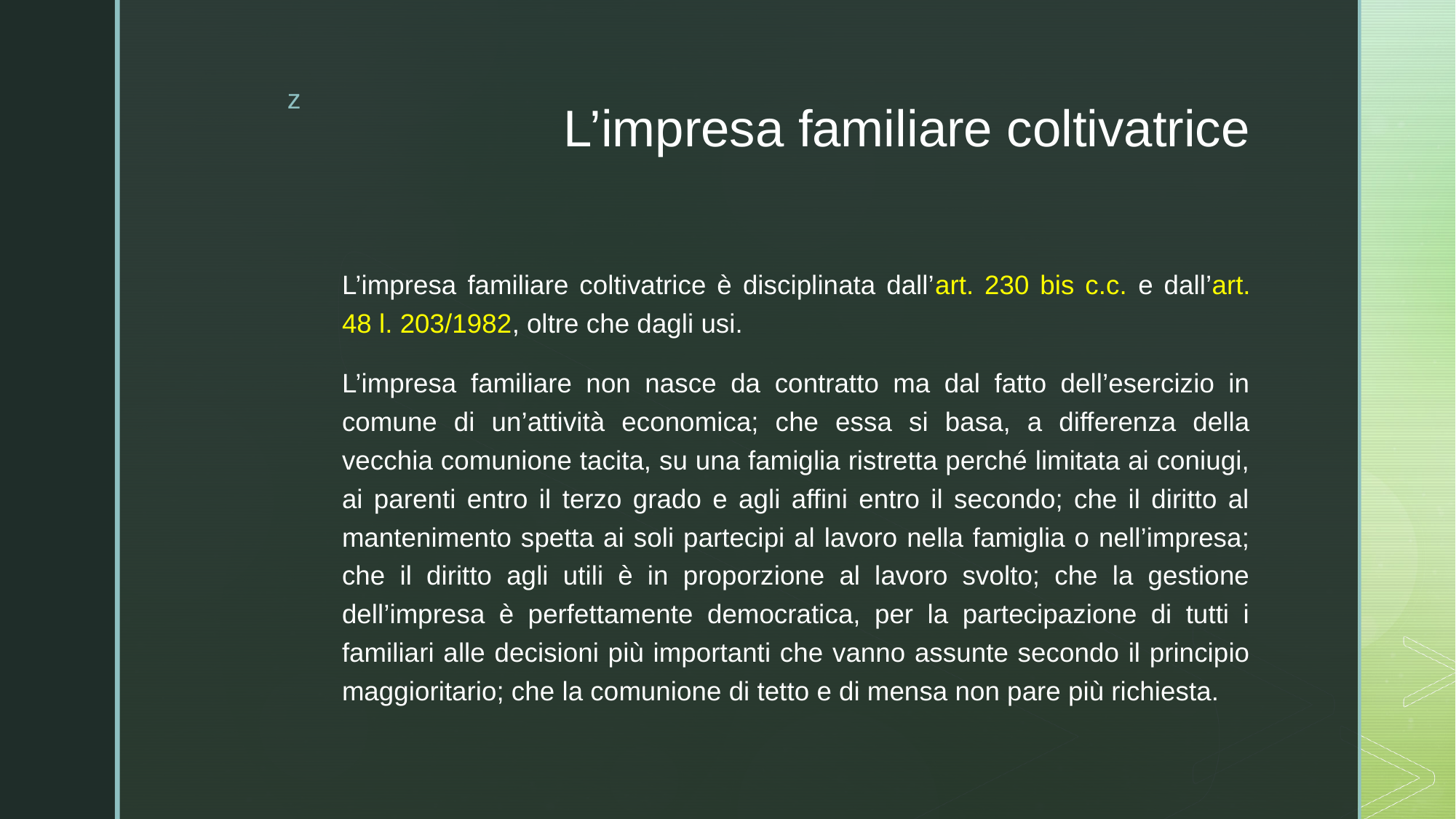

# L’impresa familiare coltivatrice
L’impresa familiare coltivatrice è disciplinata dall’art. 230 bis c.c. e dall’art. 48 l. 203/1982, oltre che dagli usi.
L’impresa familiare non nasce da contratto ma dal fatto dell’esercizio in comune di un’attività economica; che essa si basa, a differenza della vecchia comunione tacita, su una famiglia ristretta perché limitata ai coniugi, ai parenti entro il terzo grado e agli affini entro il secondo; che il diritto al mantenimento spetta ai soli partecipi al lavoro nella famiglia o nell’impresa; che il diritto agli utili è in proporzione al lavoro svolto; che la gestione dell’impresa è perfettamente democratica, per la partecipazione di tutti i familiari alle decisioni più importanti che vanno assunte secondo il principio maggioritario; che la comunione di tetto e di mensa non pare più richiesta.